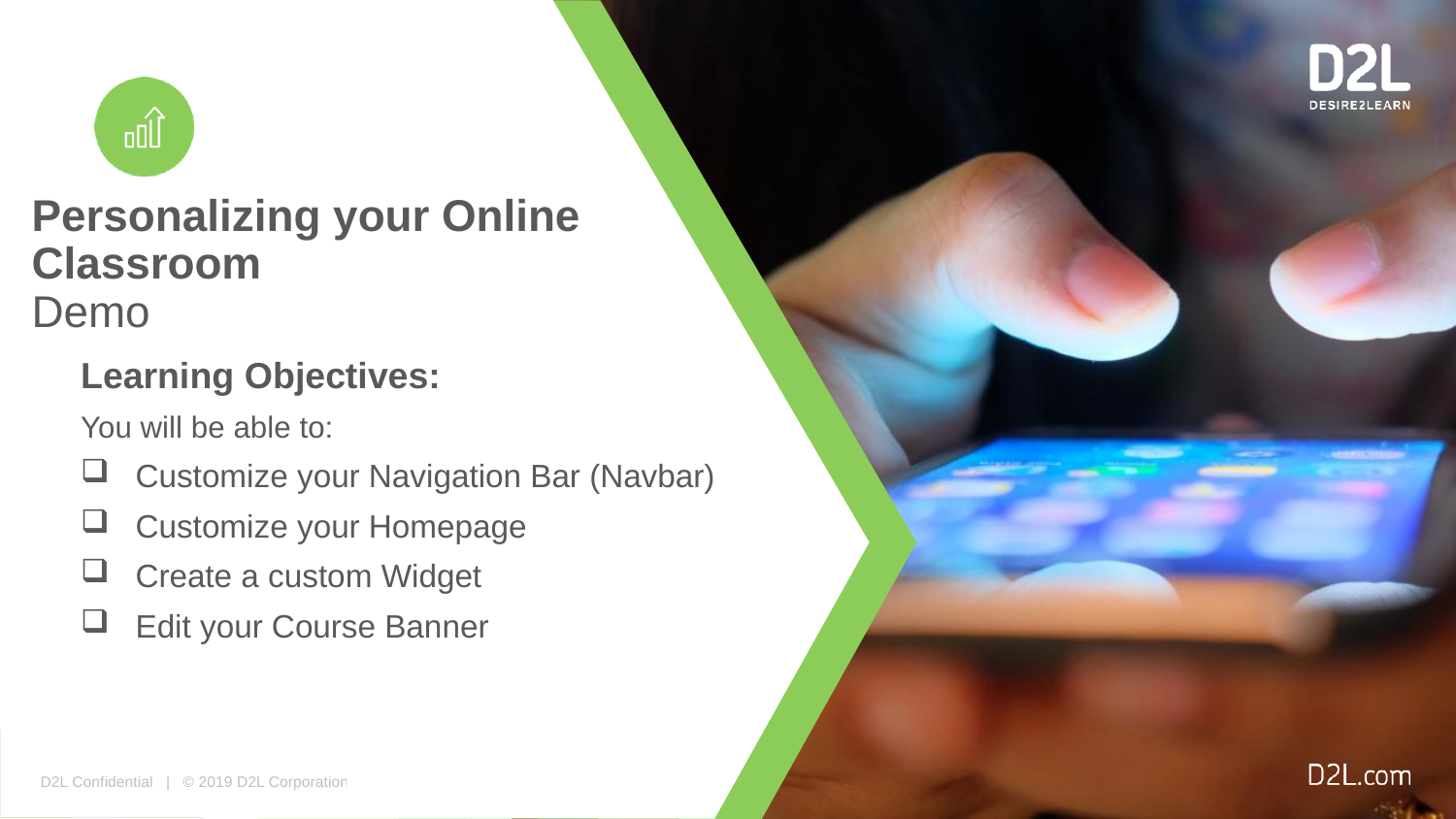

# Personalizing your Online Classroom Demo
Learning Objectives:
You will be able to:
Customize your Navigation Bar (Navbar)
Customize your Homepage
Create a custom Widget
Edit your Course Banner